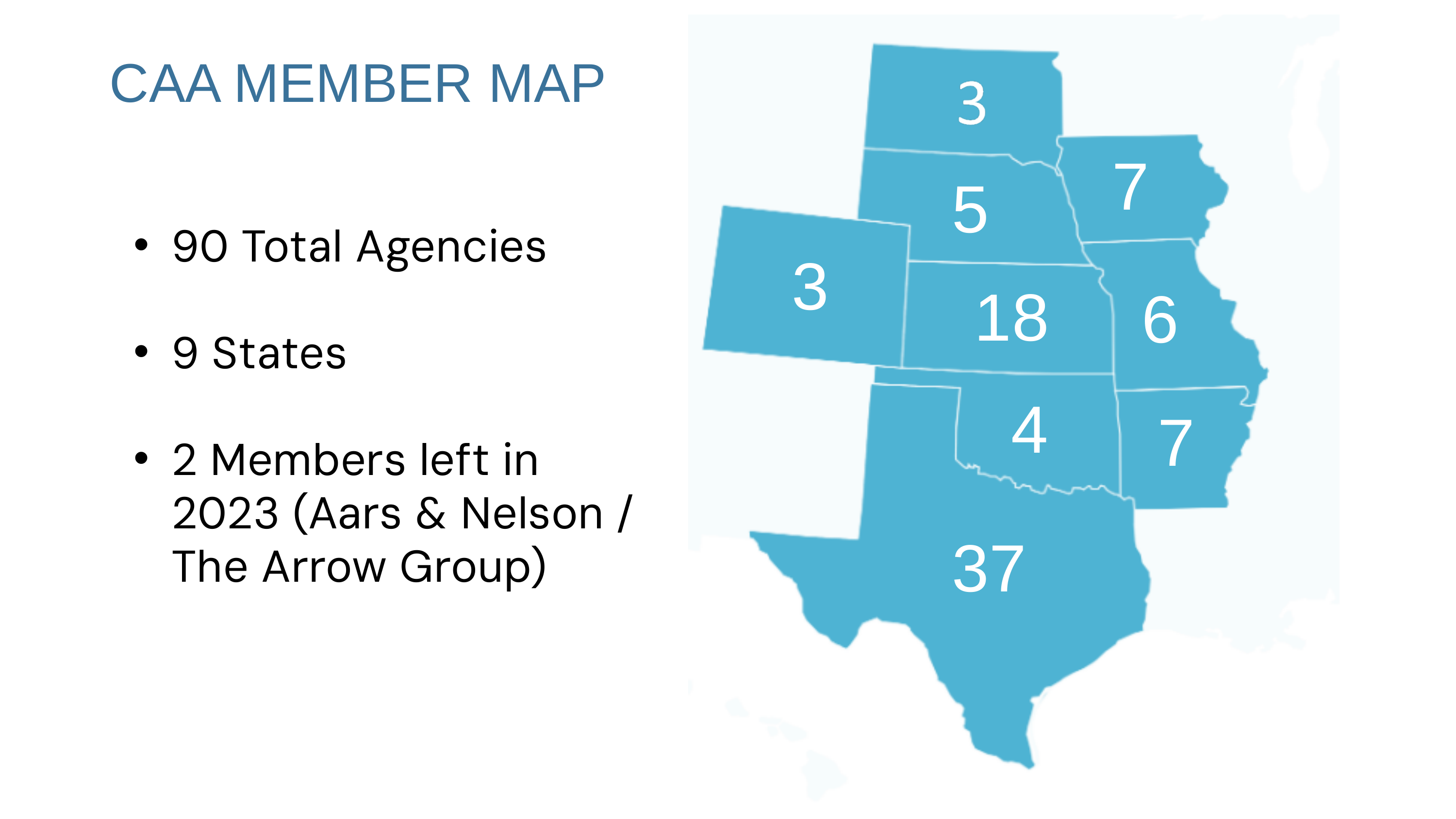

CAA MEMBER MAP
7
5
90 Total Agencies

9 States

2 Members left in 2023 (Aars & Nelson / The Arrow Group)

3
18
6
4
7
37